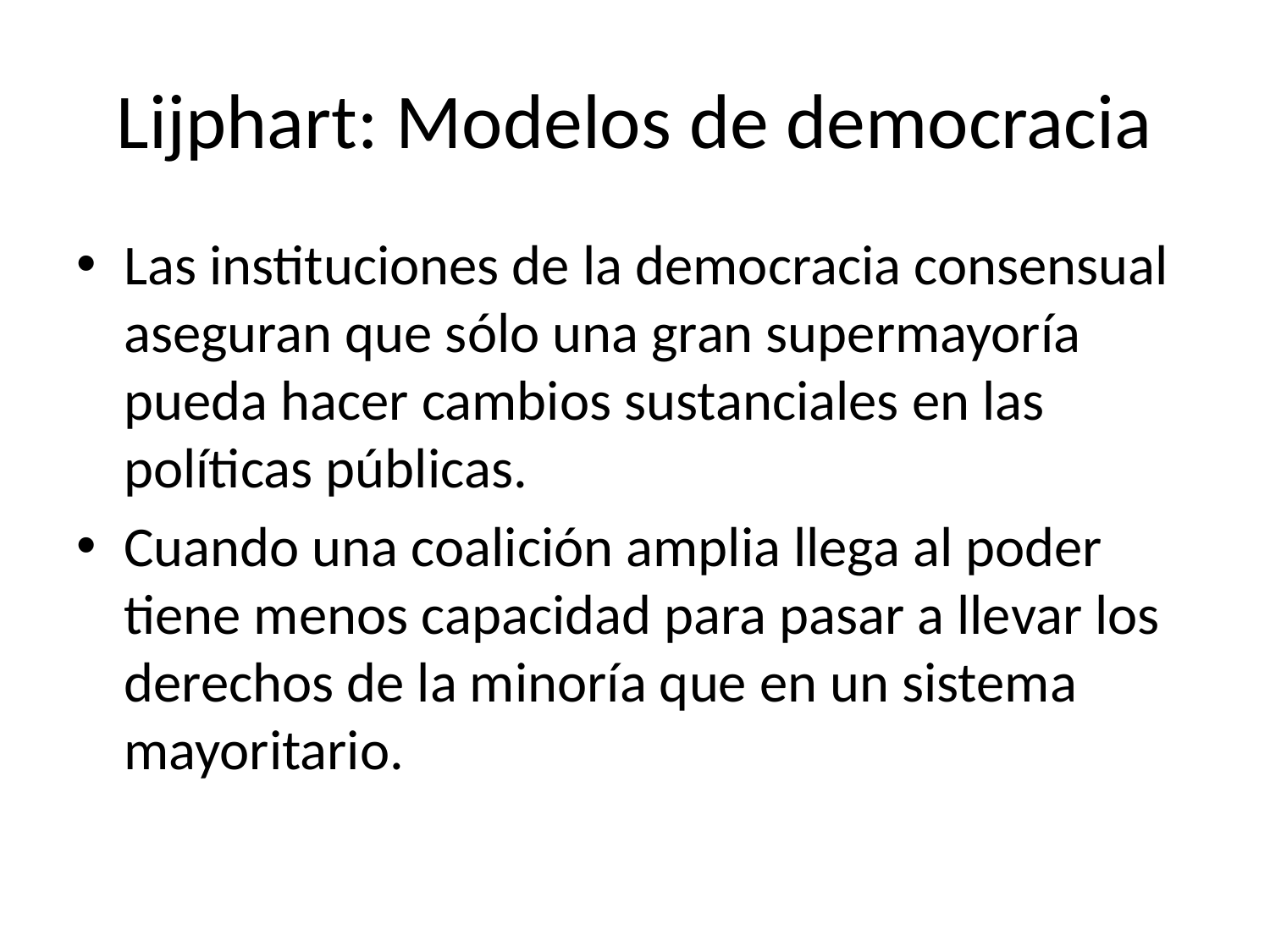

# Lijphart: Modelos de democracia
Las instituciones de la democracia consensual aseguran que sólo una gran supermayoría pueda hacer cambios sustanciales en las políticas públicas.
Cuando una coalición amplia llega al poder tiene menos capacidad para pasar a llevar los derechos de la minoría que en un sistema mayoritario.